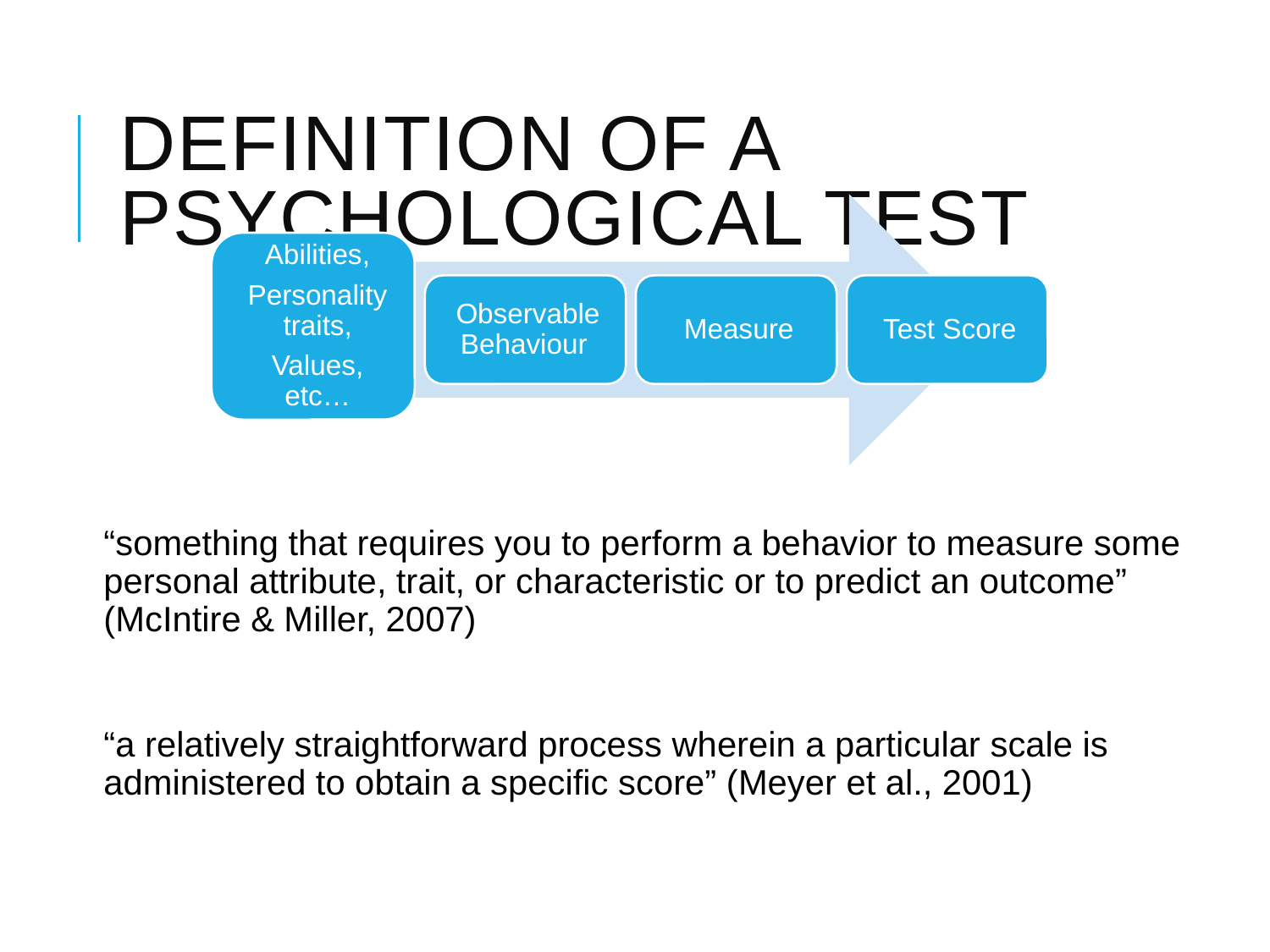

# Definition of a Psychological Test
Abilities,
Personality traits,
Values, etc…
Observable Behaviour
Measure
Test Score
“something that requires you to perform a behavior to measure some personal attribute, trait, or characteristic or to predict an outcome”  (McIntire & Miller, 2007)

“a relatively straightforward process wherein a particular scale is administered to obtain a specific score” (Meyer et al., 2001)